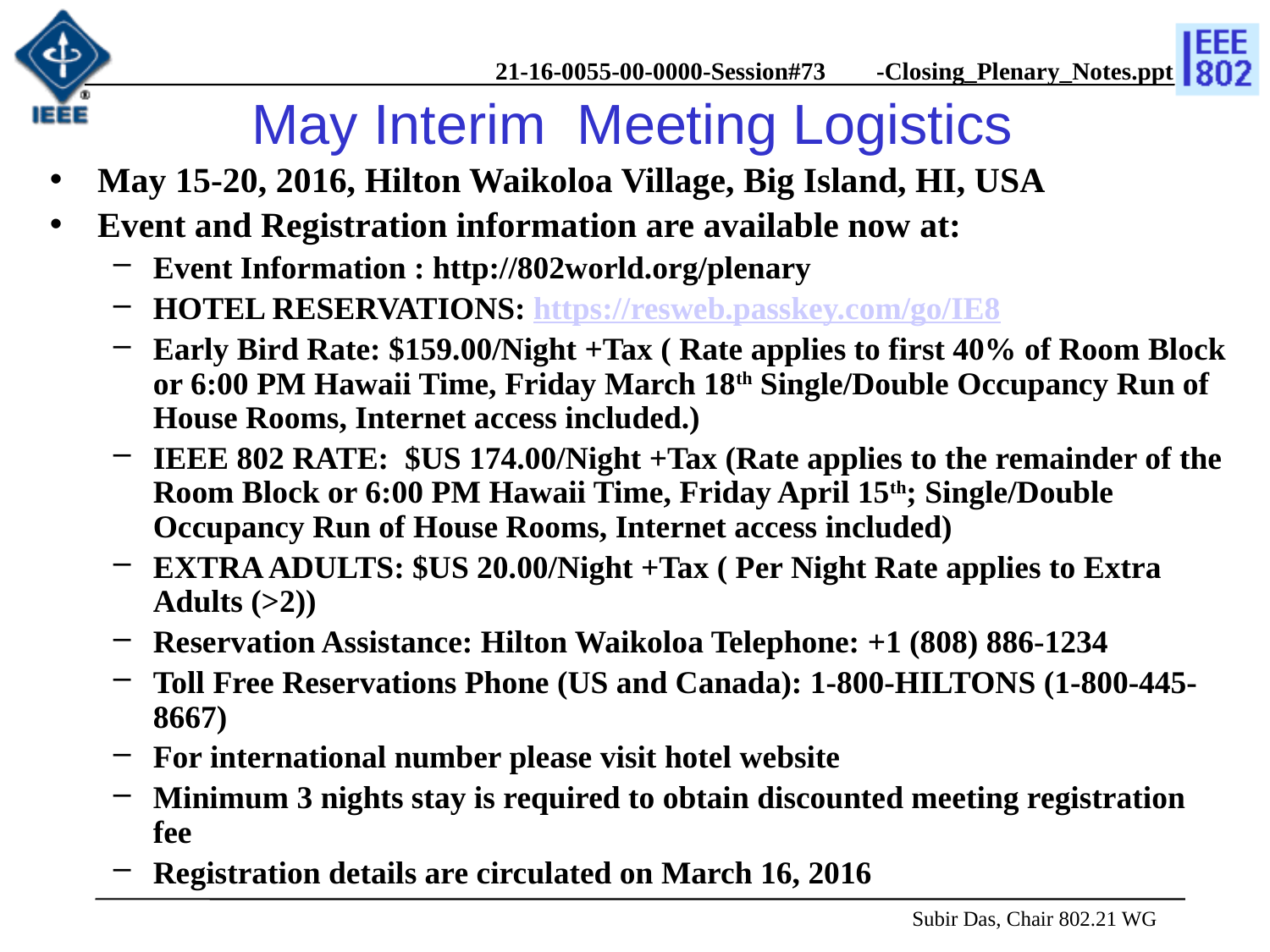

# May Interim  Meeting Logistics
May 15-20, 2016, Hilton Waikoloa Village, Big Island, HI, USA
Event and Registration information are available now at:
Event Information : http://802world.org/plenary
HOTEL RESERVATIONS: https://resweb.passkey.com/go/IE8
Early Bird Rate: $159.00/Night +Tax ( Rate applies to first 40% of Room Block or 6:00 PM Hawaii Time, Friday March 18th Single/Double Occupancy Run of House Rooms, Internet access included.)
IEEE 802 RATE:  $US 174.00/Night +Tax (Rate applies to the remainder of the Room Block or 6:00 PM Hawaii Time, Friday April 15th; Single/Double Occupancy Run of House Rooms, Internet access included)
EXTRA ADULTS: $US 20.00/Night +Tax ( Per Night Rate applies to Extra Adults (>2))
Reservation Assistance: Hilton Waikoloa Telephone: +1 (808) 886-1234
Toll Free Reservations Phone (US and Canada): 1-800-HILTONS (1-800-445-8667)
For international number please visit hotel website
Minimum 3 nights stay is required to obtain discounted meeting registration fee
Registration details are circulated on March 16, 2016

  Subir Das, Chair 802.21 WG